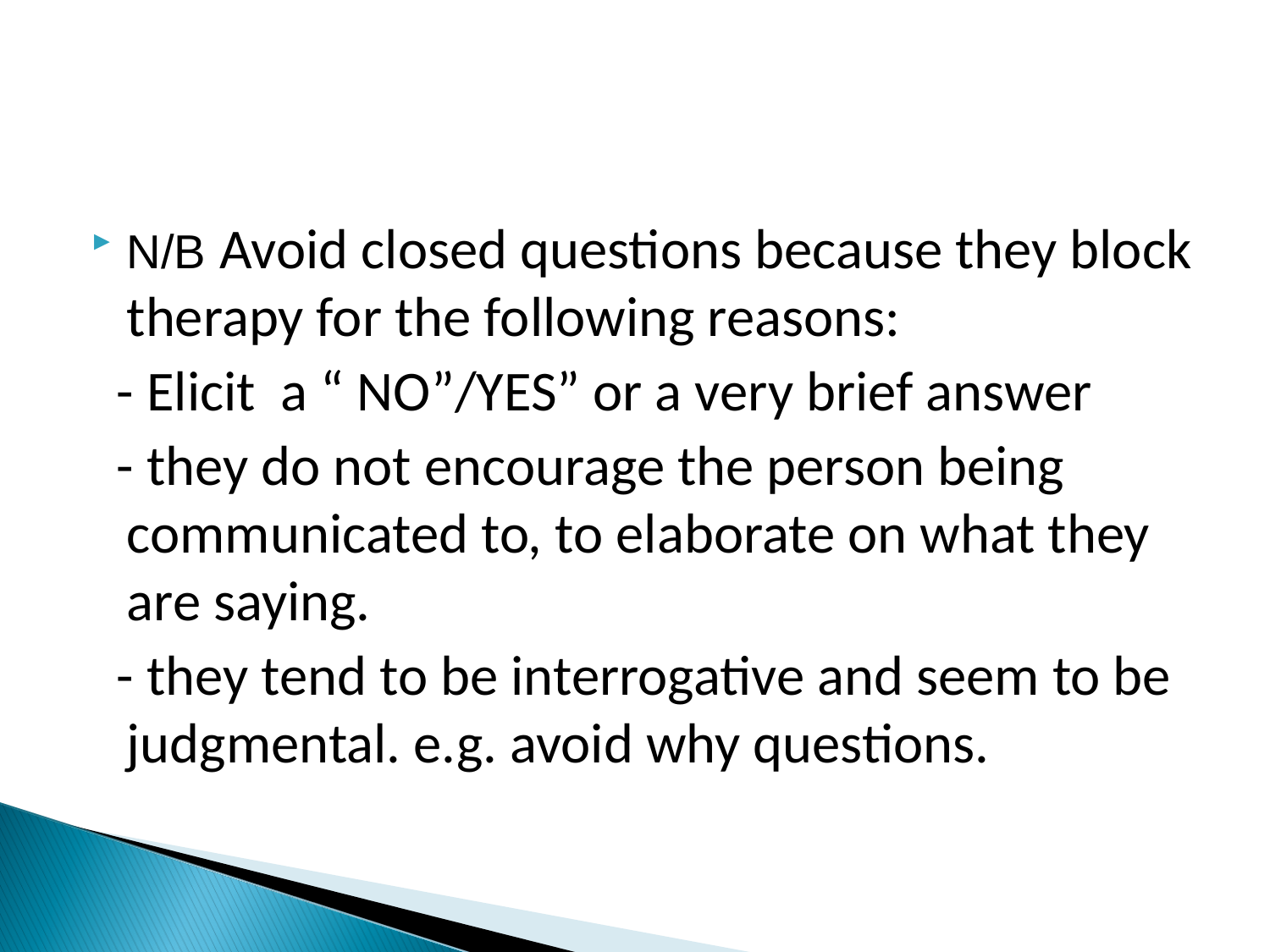

N/B Avoid closed questions because they block therapy for the following reasons:
  - Elicit  a “ NO”/YES” or a very brief answer
  - they do not encourage the person being communicated to, to elaborate on what they are saying.
  - they tend to be interrogative and seem to be judgmental. e.g. avoid why questions.